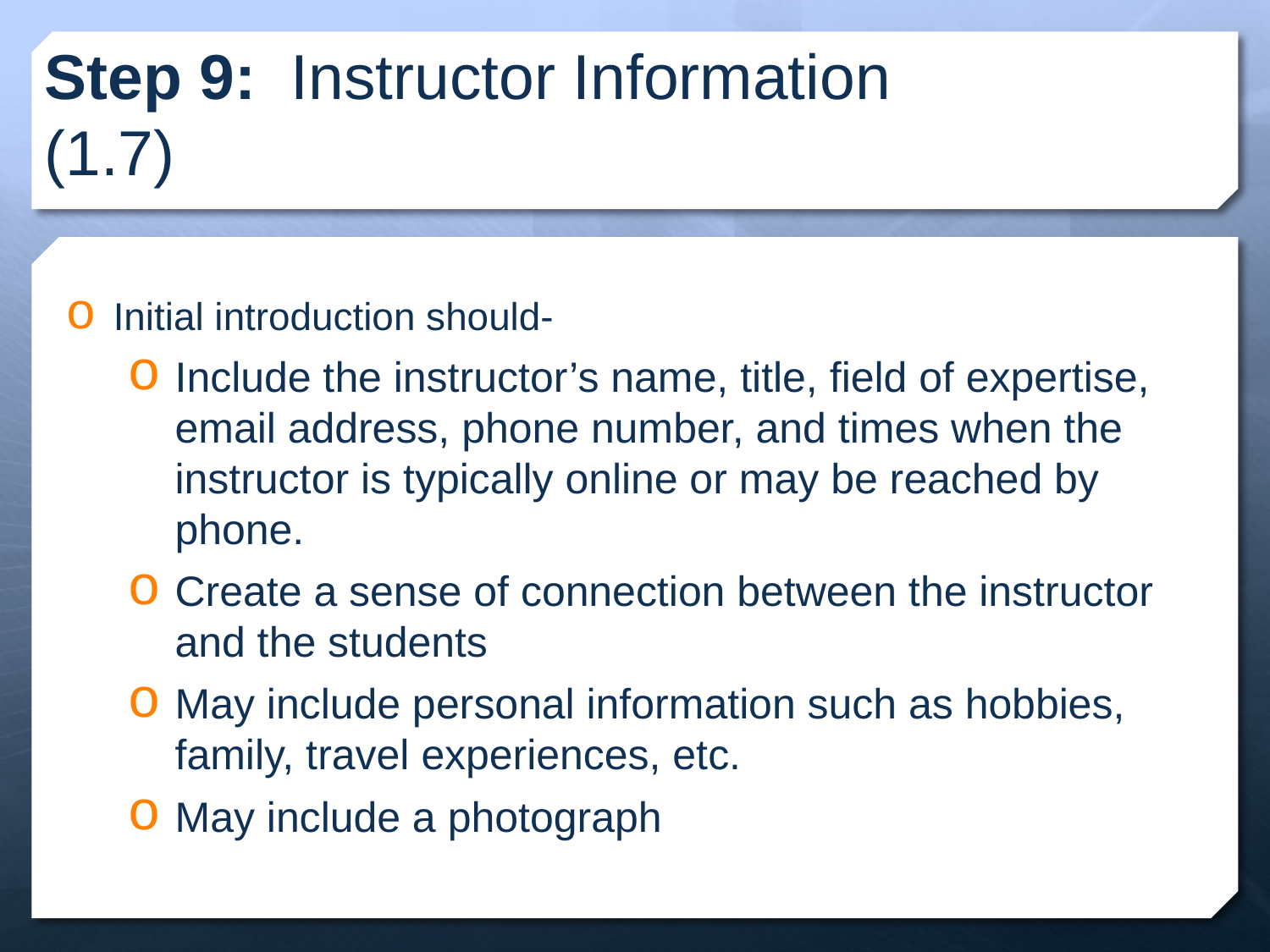

# Step 9:  Instructor Information (1.7)
Initial introduction should-
Include the instructor’s name, title, field of expertise, email address, phone number, and times when the instructor is typically online or may be reached by phone.
Create a sense of connection between the instructor and the students
May include personal information such as hobbies, family, travel experiences, etc.
May include a photograph